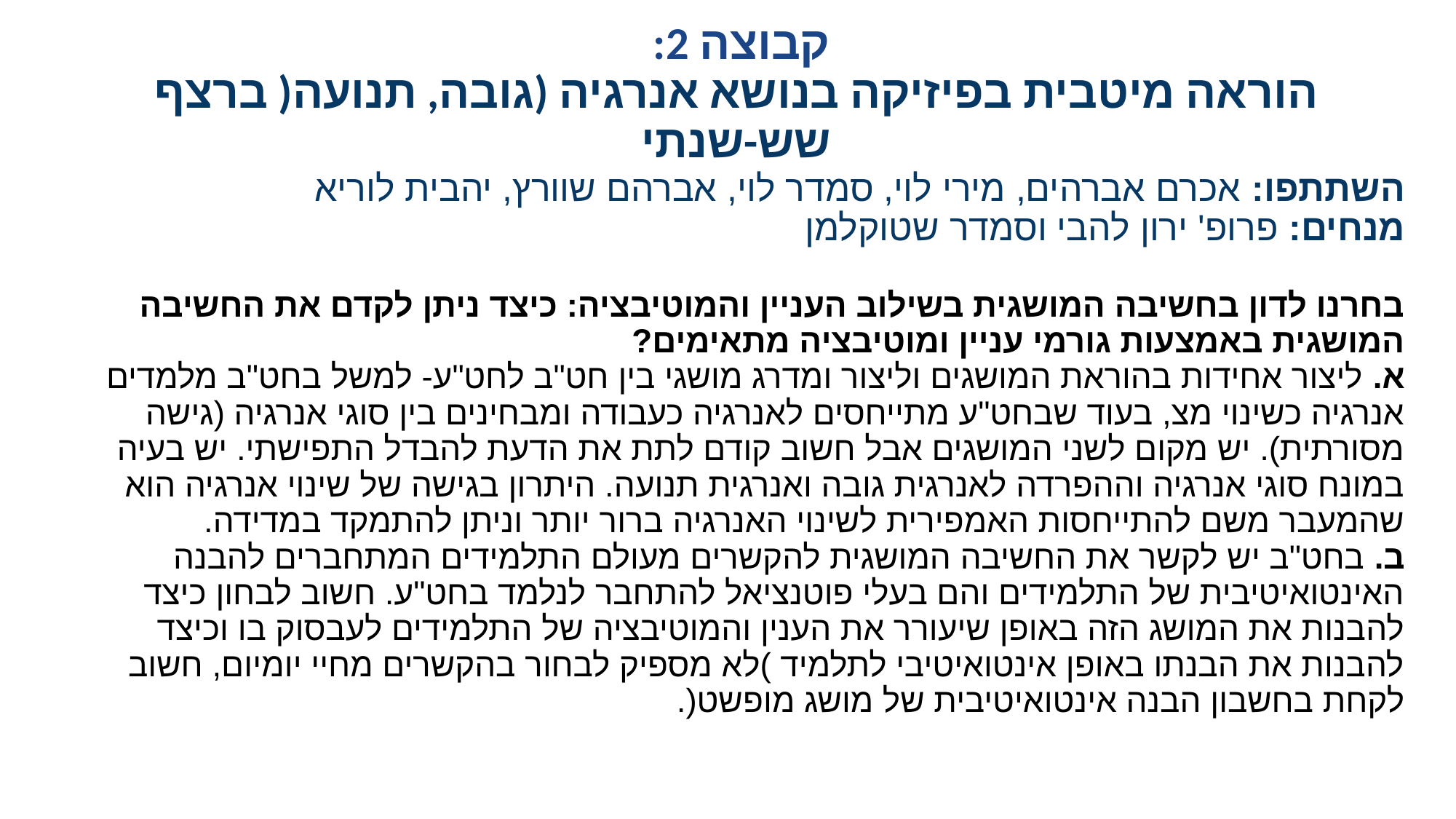

# קבוצה 2:
הוראה מיטבית בפיזיקה בנושא אנרגיה (גובה, תנועה( ברצף שש-שנתי
השתתפו: אכרם אברהים, מירי לוי, סמדר לוי, אברהם שוורץ, יהבית לוריא
מנחים: פרופ' ירון להבי וסמדר שטוקלמן
בחרנו לדון בחשיבה המושגית בשילוב העניין והמוטיבציה: כיצד ניתן לקדם את החשיבה המושגית באמצעות גורמי עניין ומוטיבציה מתאימים?
א. ליצור אחידות בהוראת המושגים וליצור ומדרג מושגי בין חט"ב לחט"ע- למשל בחט"ב מלמדים אנרגיה כשינוי מצ, בעוד שבחט"ע מתייחסים לאנרגיה כעבודה ומבחינים בין סוגי אנרגיה (גישה מסורתית). יש מקום לשני המושגים אבל חשוב קודם לתת את הדעת להבדל התפישתי. יש בעיה במונח סוגי אנרגיה וההפרדה לאנרגית גובה ואנרגית תנועה. היתרון בגישה של שינוי אנרגיה הוא שהמעבר משם להתייחסות האמפירית לשינוי האנרגיה ברור יותר וניתן להתמקד במדידה.
ב. בחט"ב יש לקשר את החשיבה המושגית להקשרים מעולם התלמידים המתחברים להבנה האינטואיטיבית של התלמידים והם בעלי פוטנציאל להתחבר לנלמד בחט"ע. חשוב לבחון כיצד להבנות את המושג הזה באופן שיעורר את הענין והמוטיבציה של התלמידים לעבסוק בו וכיצד להבנות את הבנתו באופן אינטואיטיבי לתלמיד )לא מספיק לבחור בהקשרים מחיי יומיום, חשוב לקחת בחשבון הבנה אינטואיטיבית של מושג מופשט(.